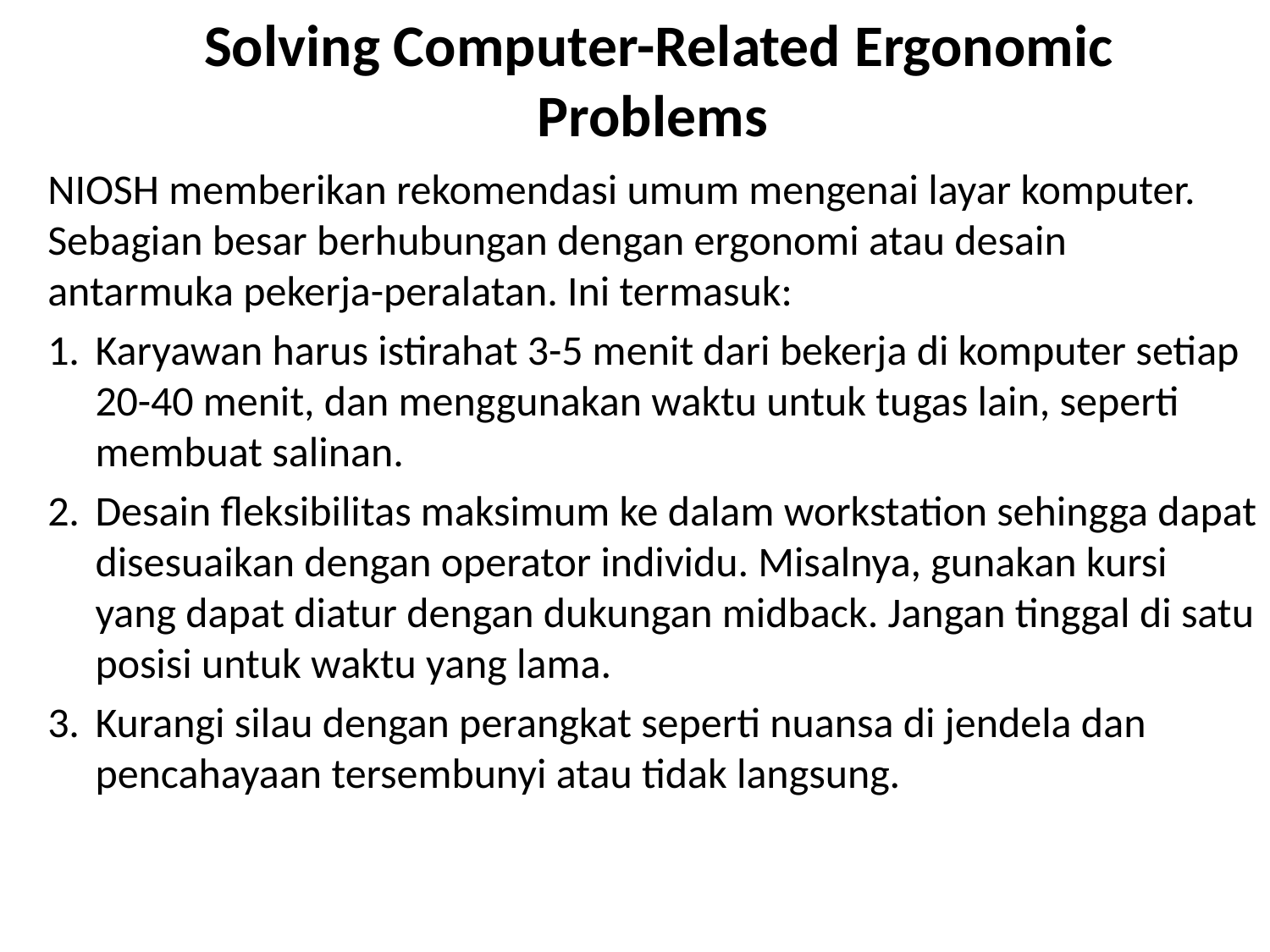

# Solving Computer-Related Ergonomic Problems
NIOSH memberikan rekomendasi umum mengenai layar komputer. Sebagian besar berhubungan dengan ergonomi atau desain antarmuka pekerja-peralatan. Ini termasuk:
Karyawan harus istirahat 3-5 menit dari bekerja di komputer setiap 20-40 menit, dan menggunakan waktu untuk tugas lain, seperti membuat salinan.
Desain fleksibilitas maksimum ke dalam workstation sehingga dapat disesuaikan dengan operator individu. Misalnya, gunakan kursi yang dapat diatur dengan dukungan midback. Jangan tinggal di satu posisi untuk waktu yang lama.
Kurangi silau dengan perangkat seperti nuansa di jendela dan pencahayaan tersembunyi atau tidak langsung.